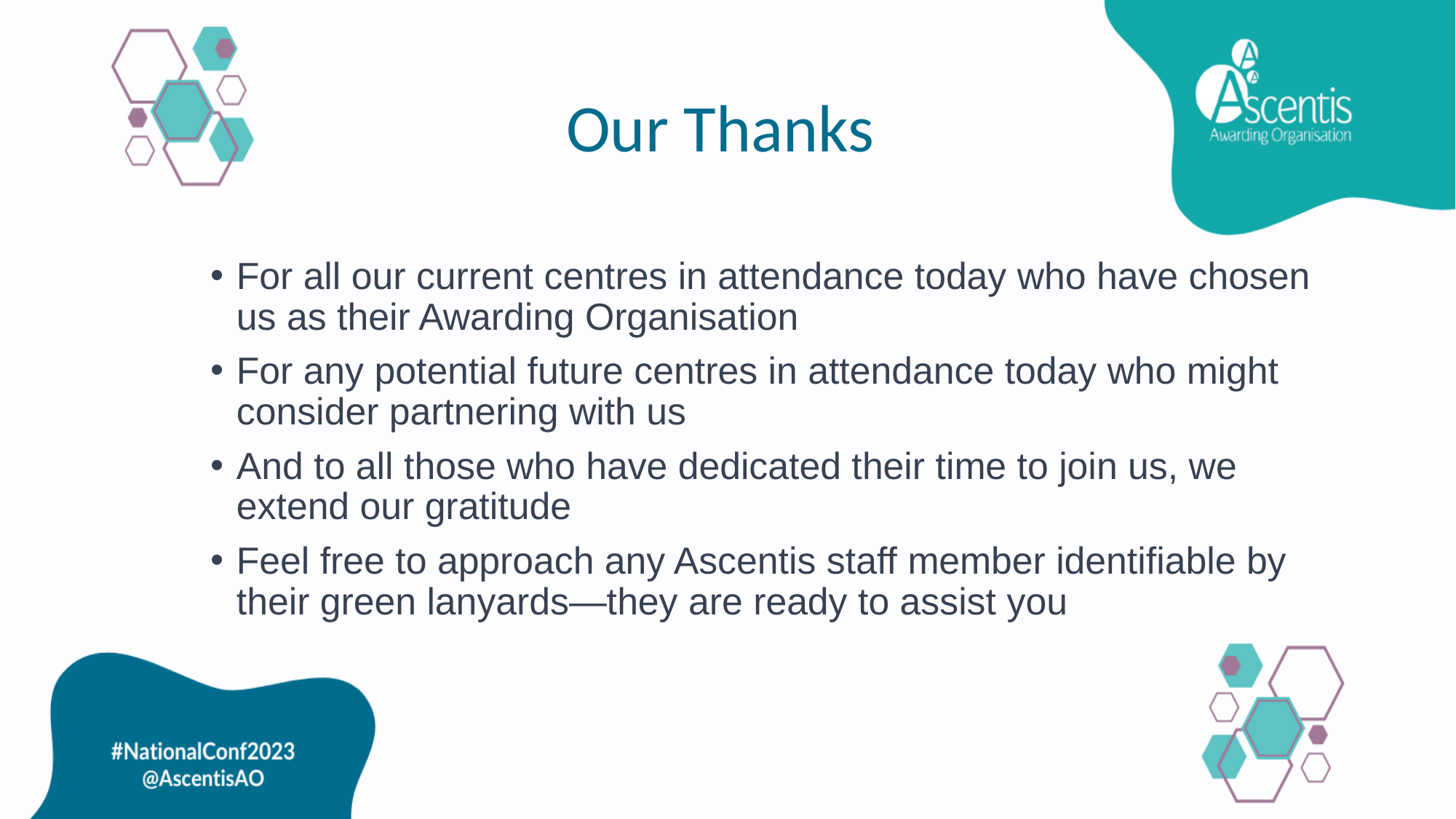

# Our Thanks
For all our current centres in attendance today who have chosen us as their Awarding Organisation
For any potential future centres in attendance today who might consider partnering with us
And to all those who have dedicated their time to join us, we extend our gratitude
Feel free to approach any Ascentis staff member identifiable by their green lanyards—they are ready to assist you